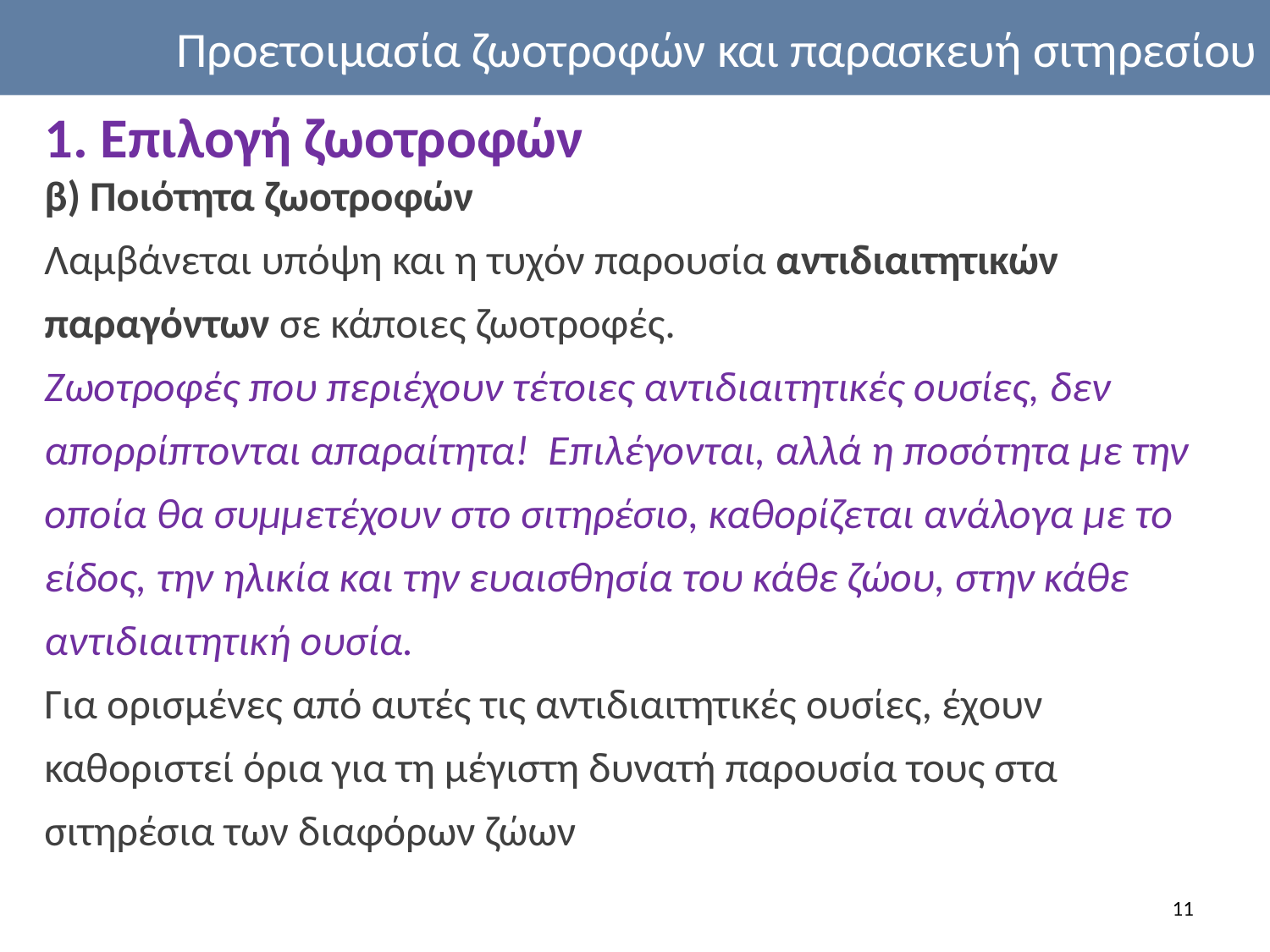

Προετοιμασία ζωοτροφών και παρασκευή σιτηρεσίου
1. Επιλογή ζωοτροφών
β) Ποιότητα ζωοτροφών
Λαμβάνεται υπόψη και η τυχόν παρουσία αντιδιαιτητικών παραγόντων σε κάποιες ζωοτροφές.
Ζωοτροφές που περιέχουν τέτοιες αντιδιαιτητικές ουσίες, δεν απορρίπτονται απαραίτητα!  Επιλέγονται, αλλά η ποσότητα με την οποία θα συμμετέχουν στο σιτηρέσιο, καθορίζεται ανάλογα με το είδος, την ηλικία και την ευαισθησία του κάθε ζώου, στην κάθε αντιδιαιτητική ουσία.
Για ορισμένες από αυτές τις αντιδιαιτητικές ουσίες, έχουν καθοριστεί όρια για τη μέγιστη δυνατή παρουσία τους στα σιτηρέσια των διαφόρων ζώων
11